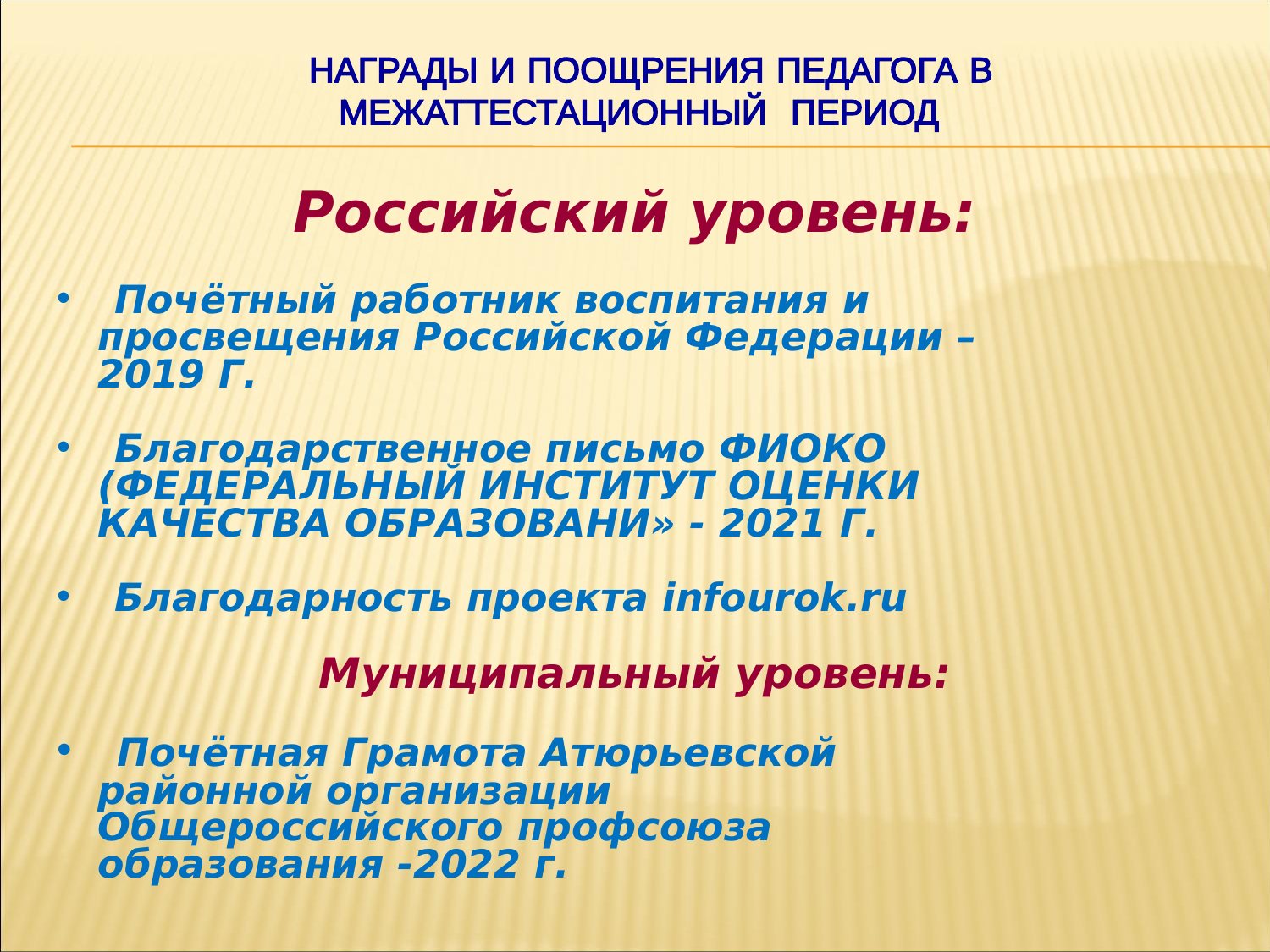

# Награды и поощрения педагога в межаттестационный  период

Российский уровень:

  Почётный работник воспитания и
   просвещения Российской Федерации –
   2019 Г.

  Благодарственное письмо ФИОКО
   (ФЕДЕРАЛЬНЫЙ ИНСТИТУТ ОЦЕНКИ
   КАЧЕСТВА ОБРАЗОВАНИ» - 2021 Г.

  Благодарность проекта infourok.ru

Муниципальный уровень:

  Почётная Грамота Атюрьевской
   районной организации
   Общероссийского профсоюза
   образования -2022 г.